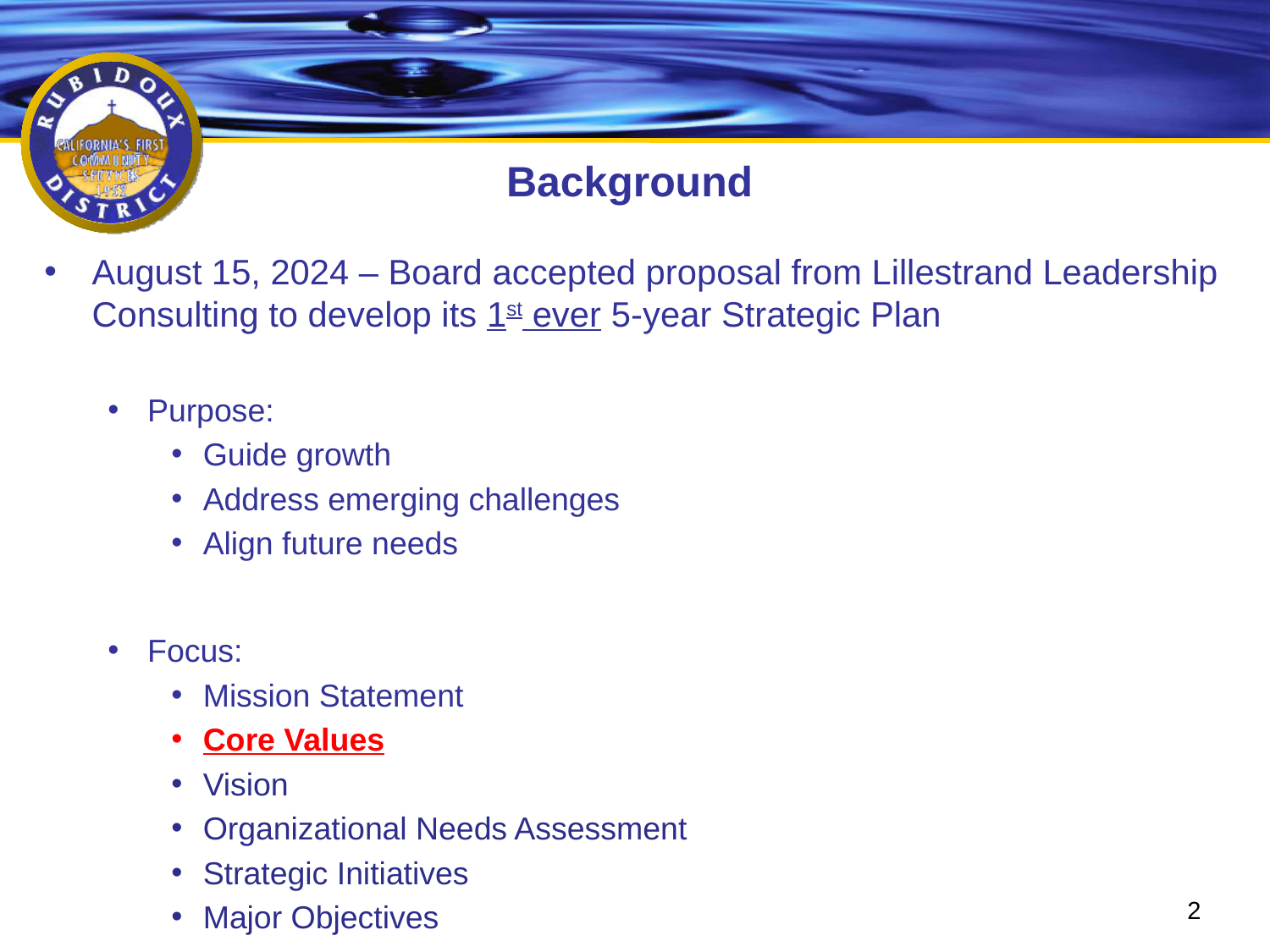

# Background
August 15, 2024 – Board accepted proposal from Lillestrand Leadership Consulting to develop its 1st ever 5-year Strategic Plan

Purpose:
Guide growth
Address emerging challenges
Align future needs

Focus:
Mission Statement
Core Values
Vision
Organizational Needs Assessment
Strategic Initiatives
Major Objectives

2